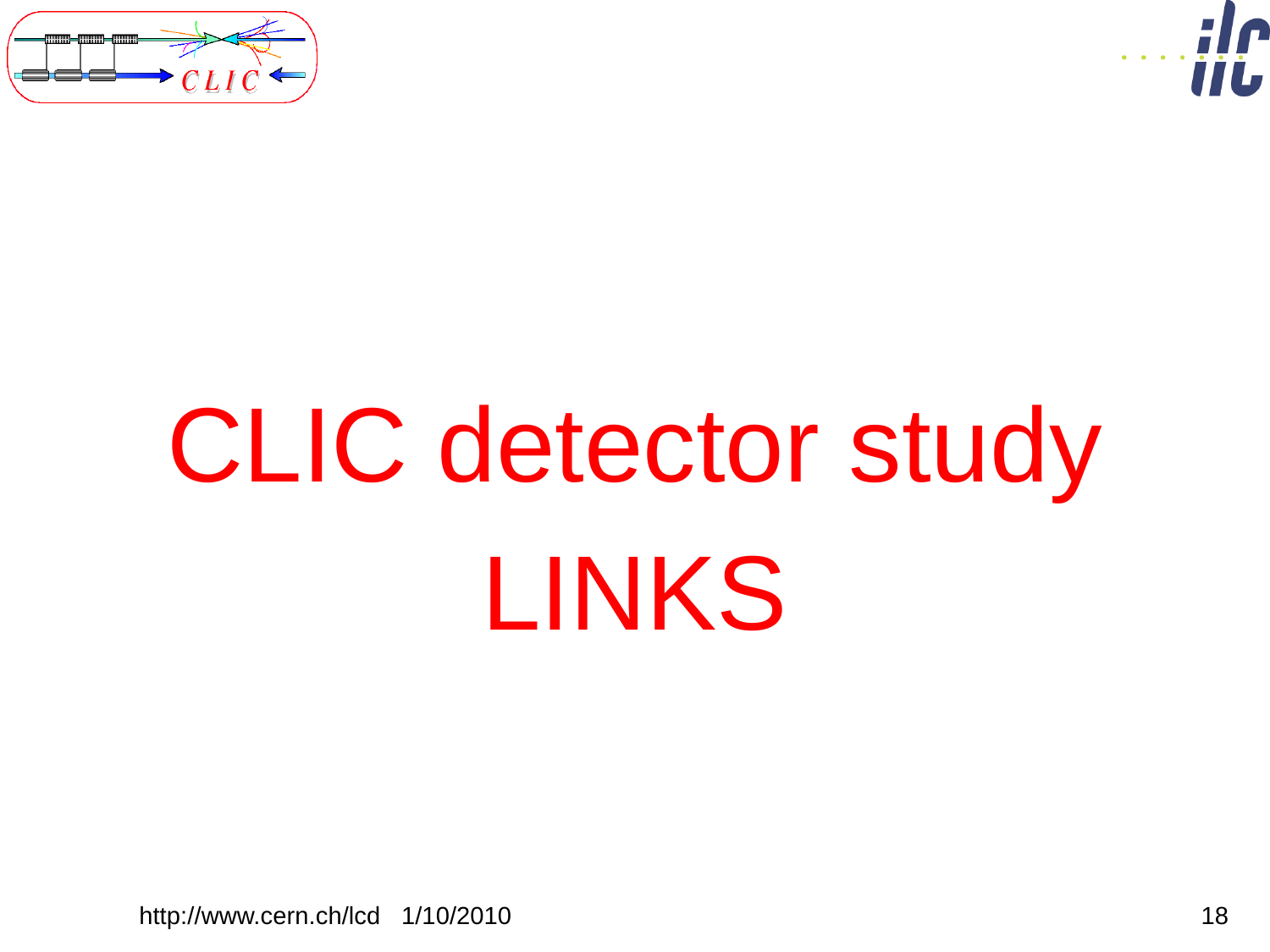

#

CLIC detector study
LINKS
http://www.cern.ch/lcd   1/10/2010
18